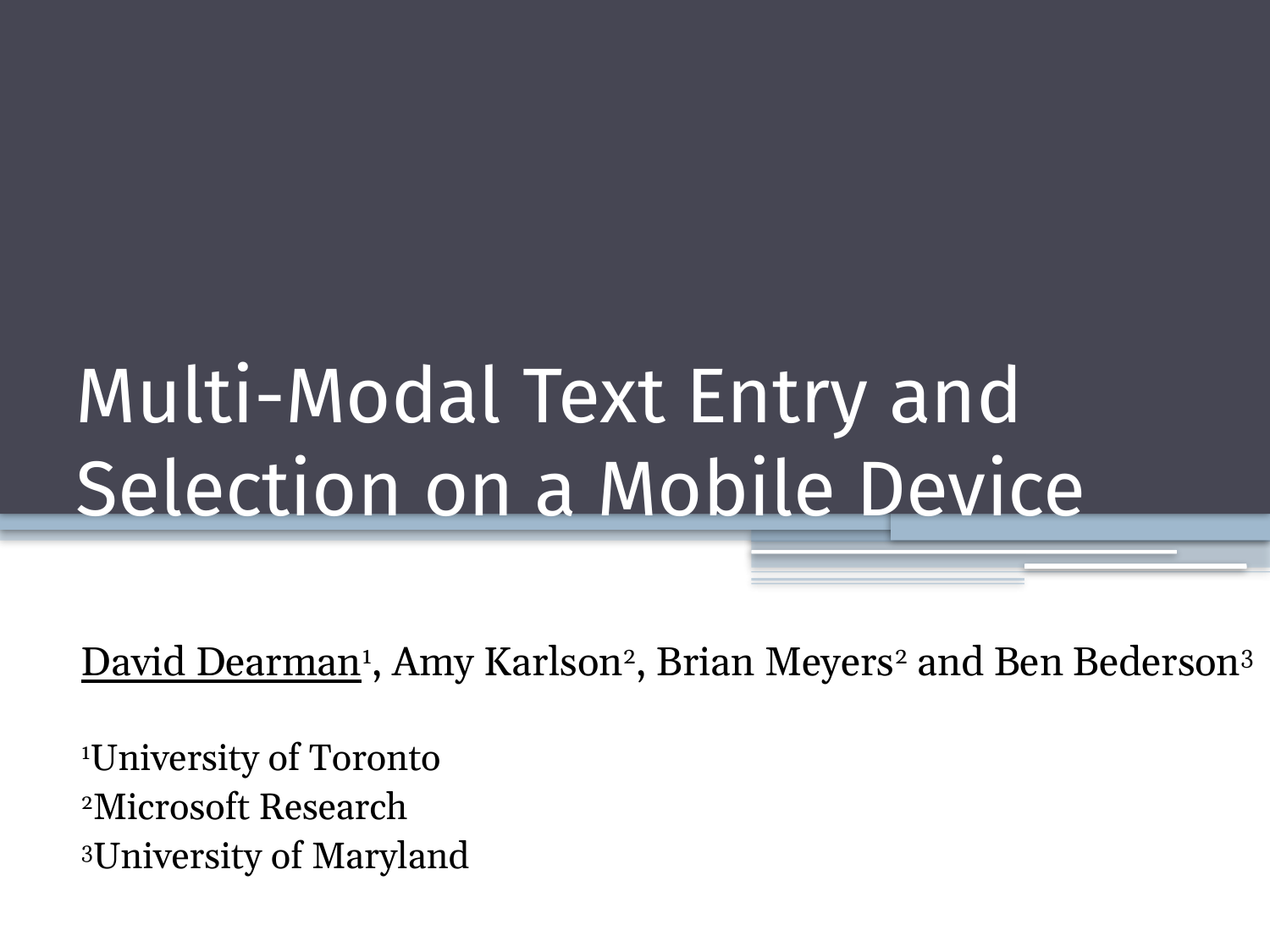

# Multi-Modal Text Entry and Selection on a Mobile Device
David Dearman1, Amy Karlson2, Brian Meyers2 and Ben Bederson3

1University of Toronto
2Microsoft Research
3University of Maryland